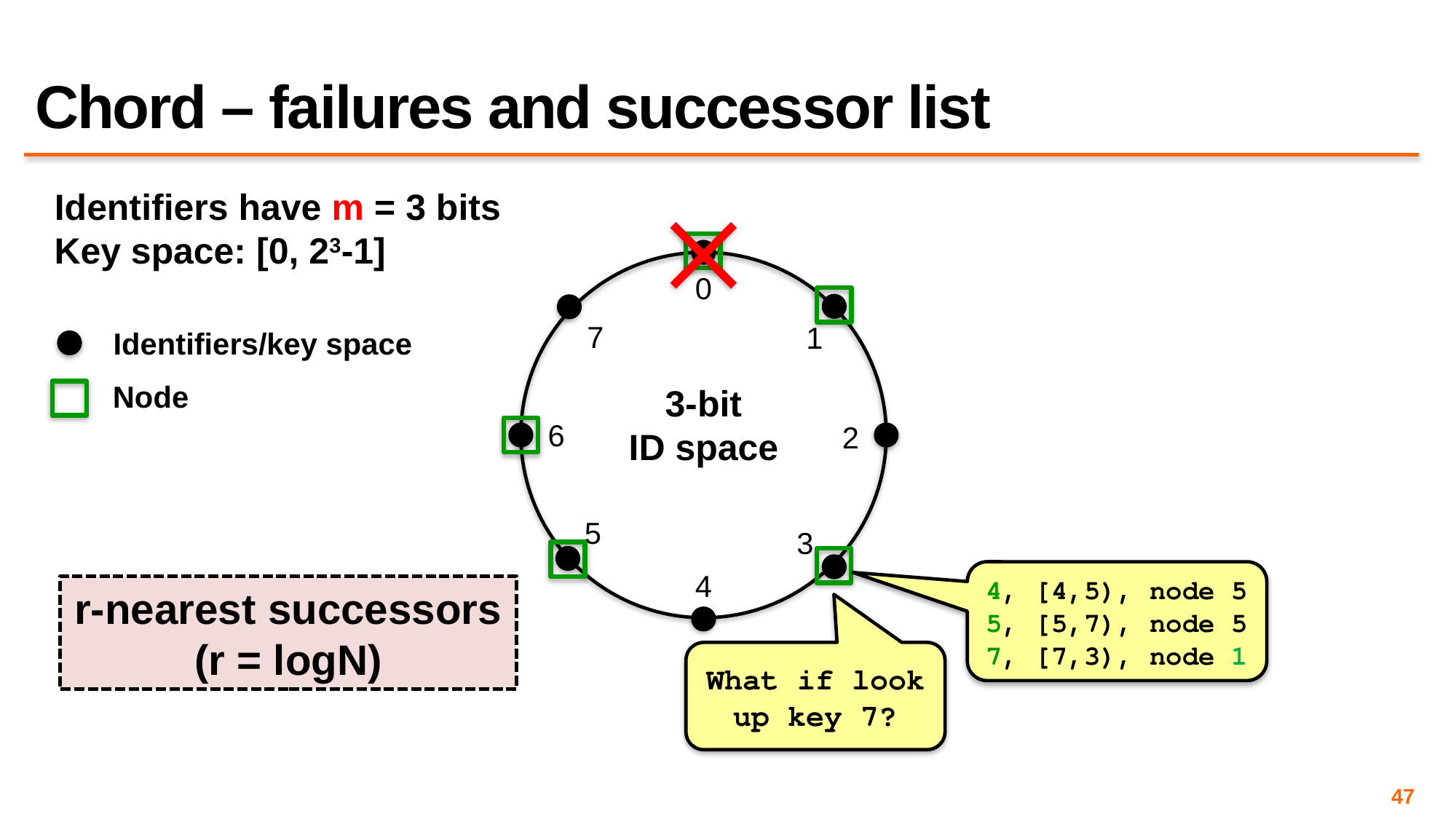

# Chord – failures and successor list
Identifiers have m = 3 bits
Key space: [0, 23-1]

0

7
1
Identifiers/key space

Node
3-bit
ID space

6
2

5
3

4
4, [4,5), node 5
5, [5,7), node 5
7, [7,3), node 1
r-nearest successors
(r = logN)

What if look up key 7?
47